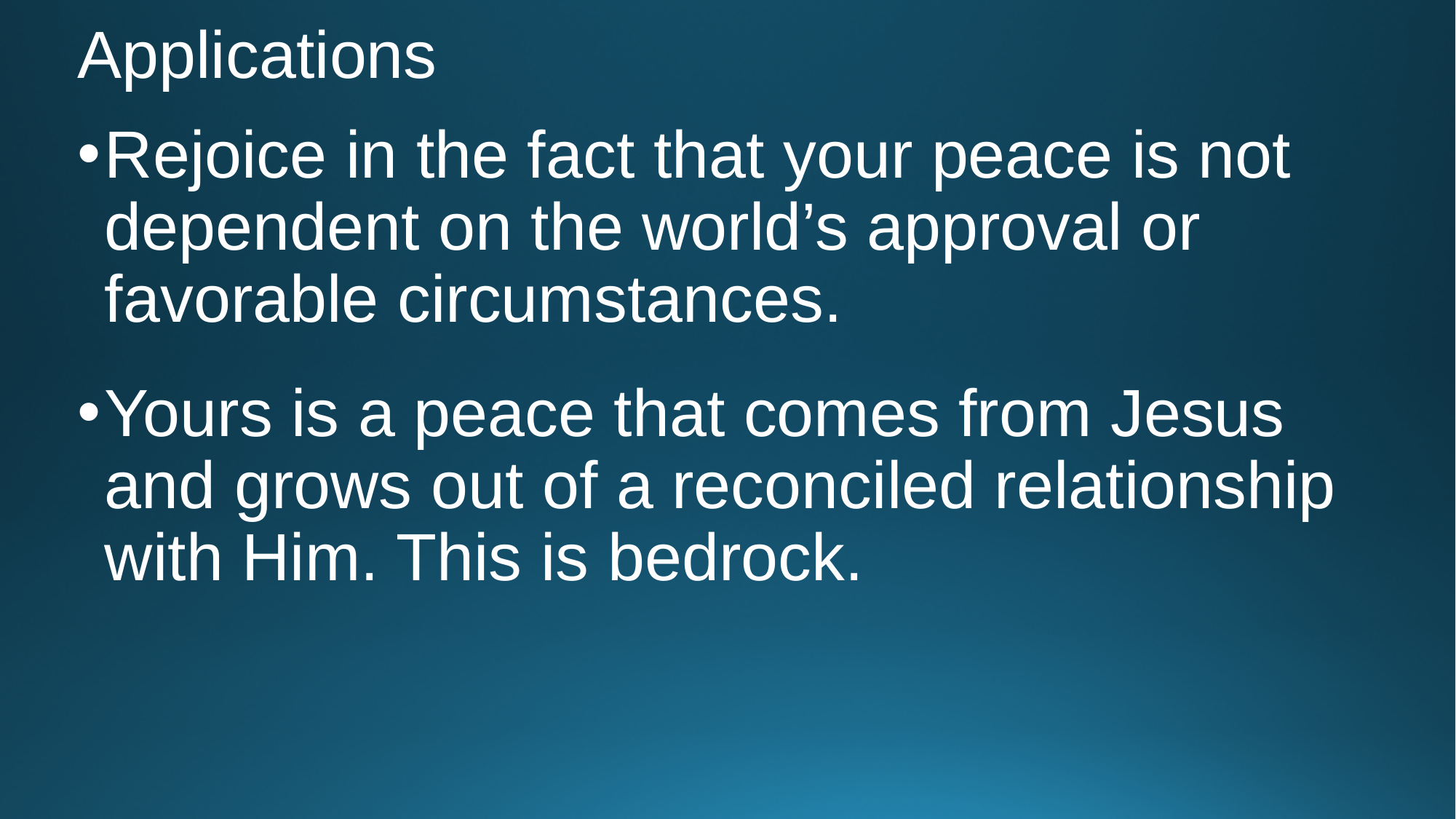

# Applications
Rejoice in the fact that your peace is not dependent on the world’s approval or favorable circumstances.
Yours is a peace that comes from Jesus and grows out of a reconciled relationship with Him. This is bedrock.